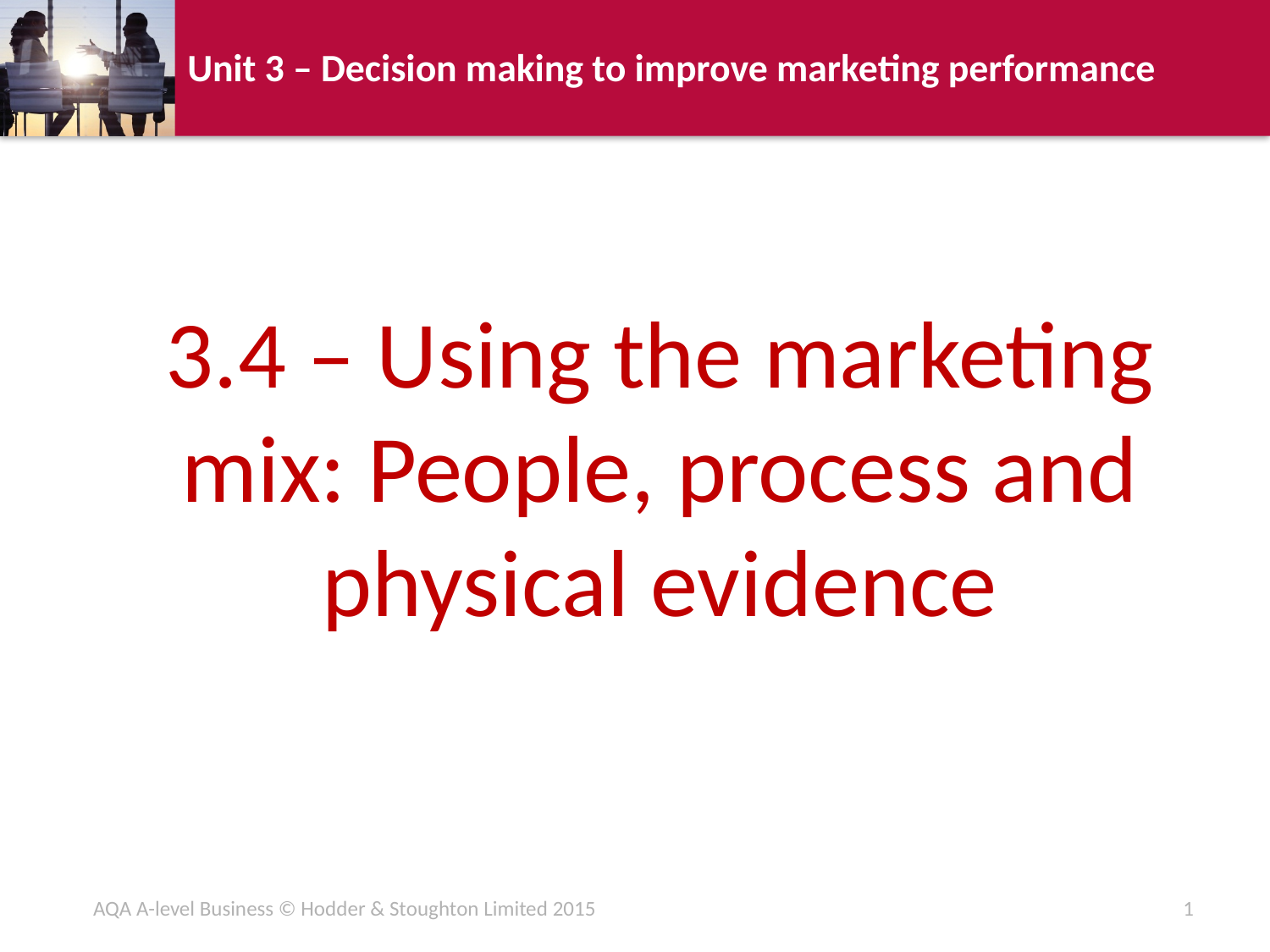

3.4 – Using the marketing mix: People, process and physical evidence

AQA A-level Business © Hodder & Stoughton Limited 2015
1